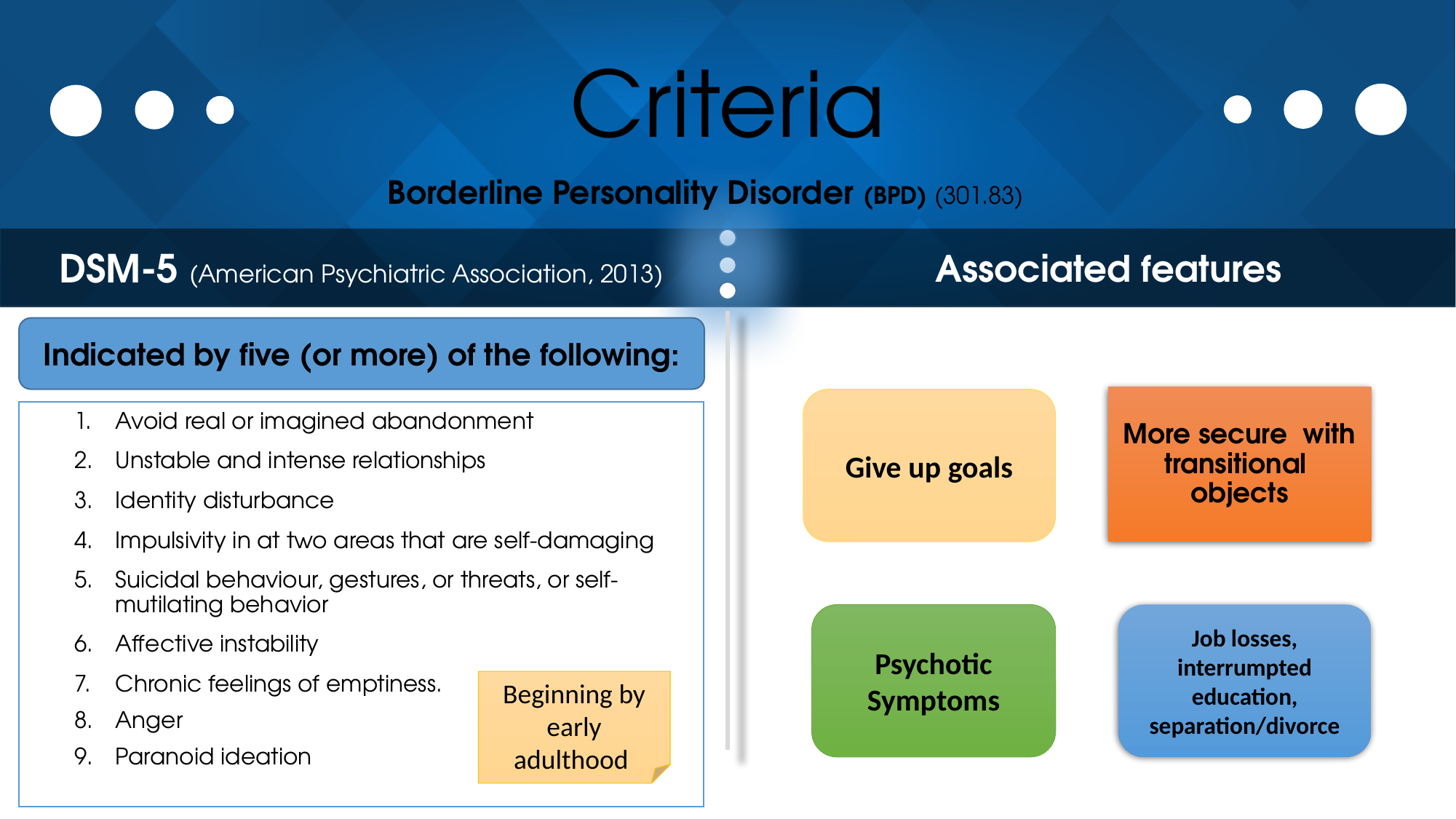

# Criteria

Borderline Personality Disorder (BPD) (301.83)

DSM-5 (American Psychiatric Association, 2013)
 Associated features
Indicated by five (or more) of the following:
More secure  with transitional  objects
Give up goals
Avoid real or imagined abandonment
Unstable and intense relationships
Identity disturbance
Impulsivity in at two areas that are self-damaging
Suicidal behaviour, gestures, or threats, or self-mutilating behavior
Affective instability
Chronic feelings of emptiness.
Anger
Paranoid ideation
Psychotic
Symptoms
Job losses, interrumpted education, separation/divorce
Beginning by early adulthood